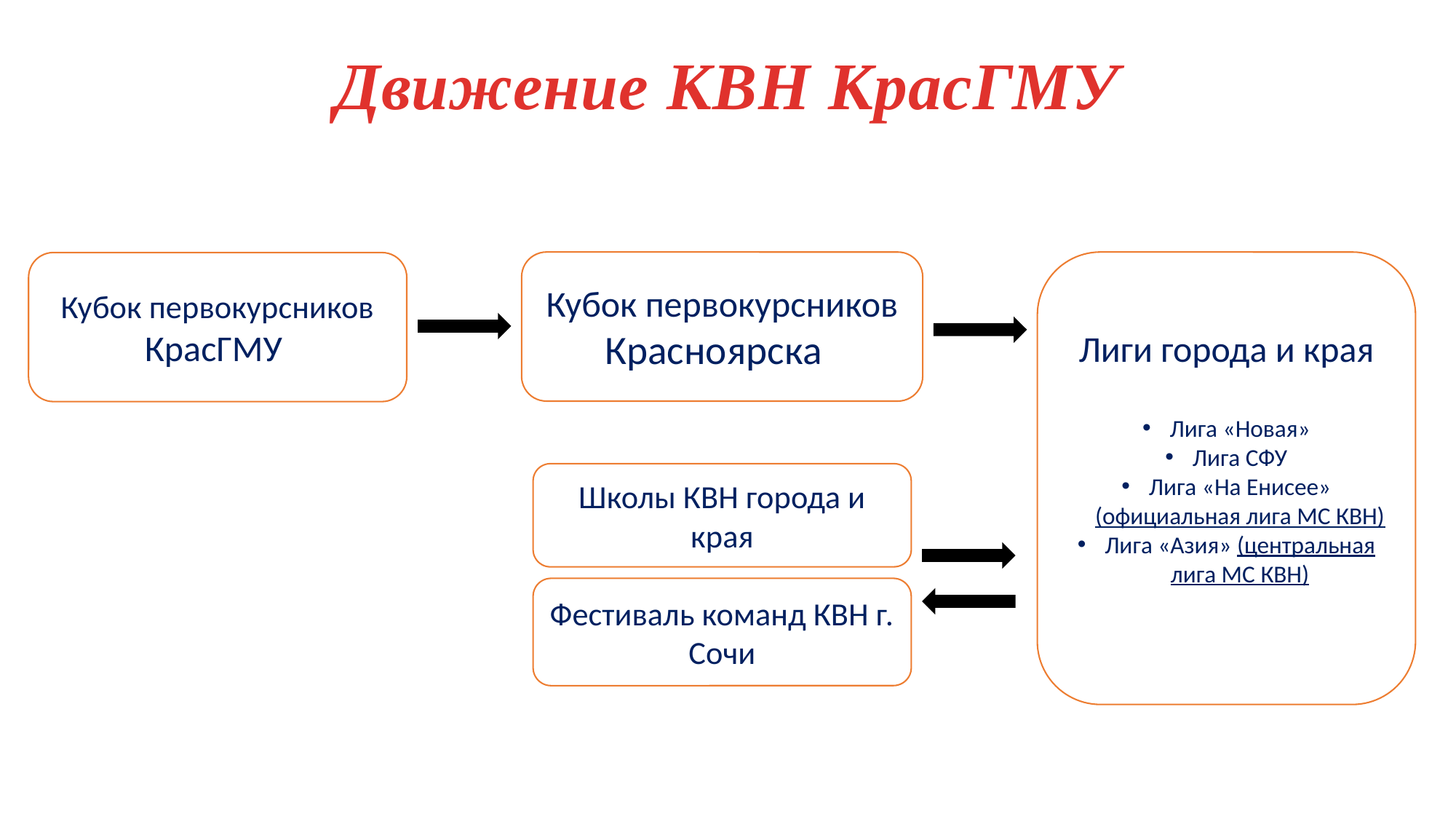

# Движение КВН КрасГМУ
Кубок первокурсников Красноярска

Лиги города и края

Лига «Новая»
Лига СФУ
Лига «На Енисее» (официальная лига МС КВН)
Лига «Азия» (центральная лига МС КВН)

Кубок первокурсников КрасГМУ

Школы КВН города и края

Фестиваль команд КВН г. Сочи